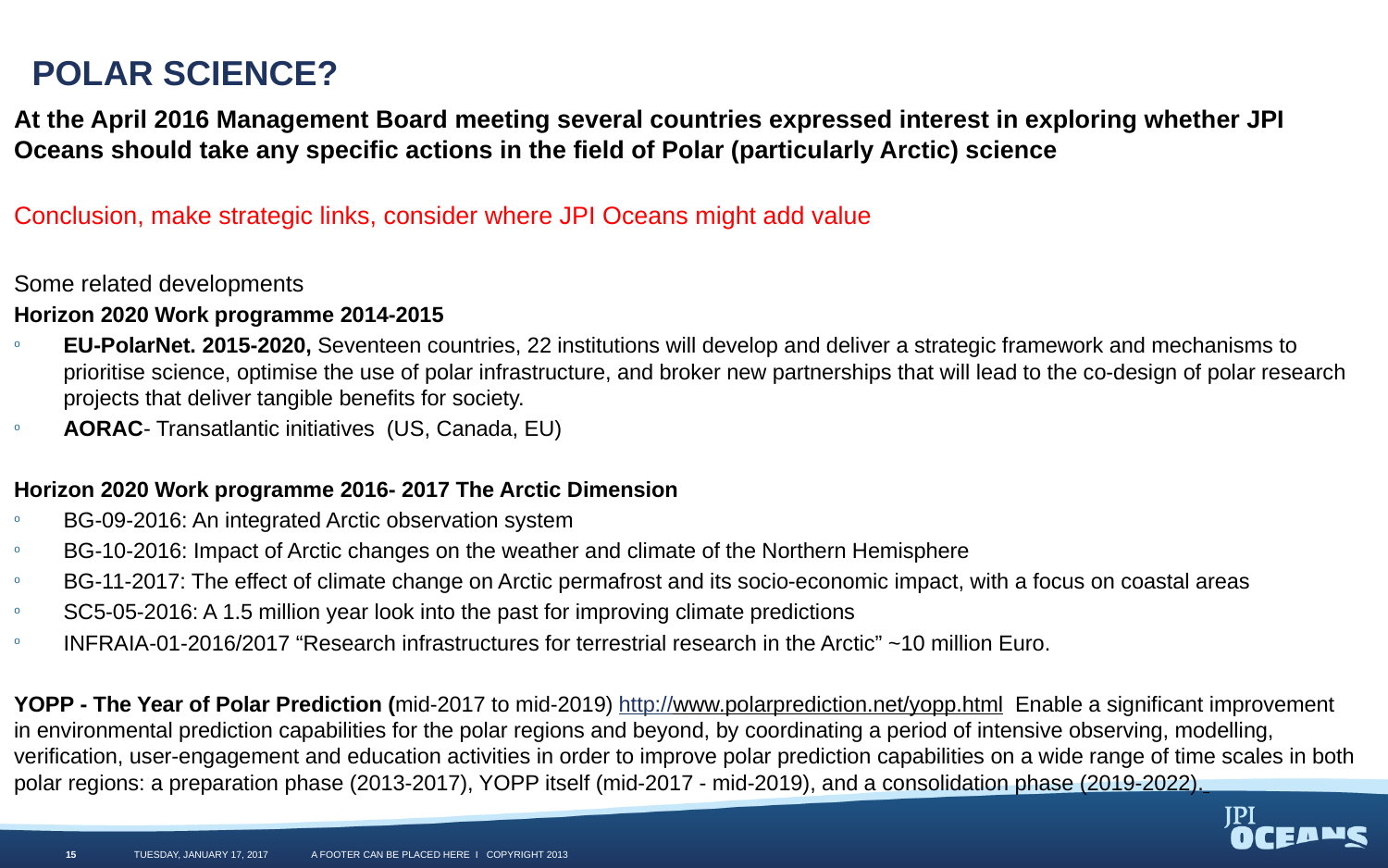

# POLAR SCIENCE?
At the April 2016 Management Board meeting several countries expressed interest in exploring whether JPI Oceans should take any specific actions in the field of Polar (particularly Arctic) science

Conclusion, make strategic links, consider where JPI Oceans might add value

Some related developments
Horizon 2020 Work programme 2014-2015
EU-PolarNet. 2015-2020, Seventeen countries, 22 institutions will develop and deliver a strategic framework and mechanisms to prioritise science, optimise the use of polar infrastructure, and broker new partnerships that will lead to the co-design of polar research projects that deliver tangible benefits for society.
AORAC- Transatlantic initiatives  (US, Canada, EU)

Horizon 2020 Work programme 2016- 2017 The Arctic Dimension
BG-09-2016: An integrated Arctic observation system
BG-10-2016: Impact of Arctic changes on the weather and climate of the Northern Hemisphere
BG-11-2017: The effect of climate change on Arctic permafrost and its socio-economic impact, with a focus on coastal areas
SC5-05-2016: A 1.5 million year look into the past for improving climate predictions
INFRAIA-01-2016/2017 “Research infrastructures for terrestrial research in the Arctic” ~10 million Euro.

YOPP - The Year of Polar Prediction (mid-2017 to mid-2019) http://www.polarprediction.net/yopp.html  Enable a significant improvement in environmental prediction capabilities for the polar regions and beyond, by coordinating a period of intensive observing, modelling, verification, user-engagement and education activities in order to improve polar prediction capabilities on a wide range of time scales in both polar regions: a preparation phase (2013-2017), YOPP itself (mid-2017 - mid-2019), and a consolidation phase (2019-2022).

15
Tuesday, January 17, 2017
A footer can be placed here  I   copyright 2013